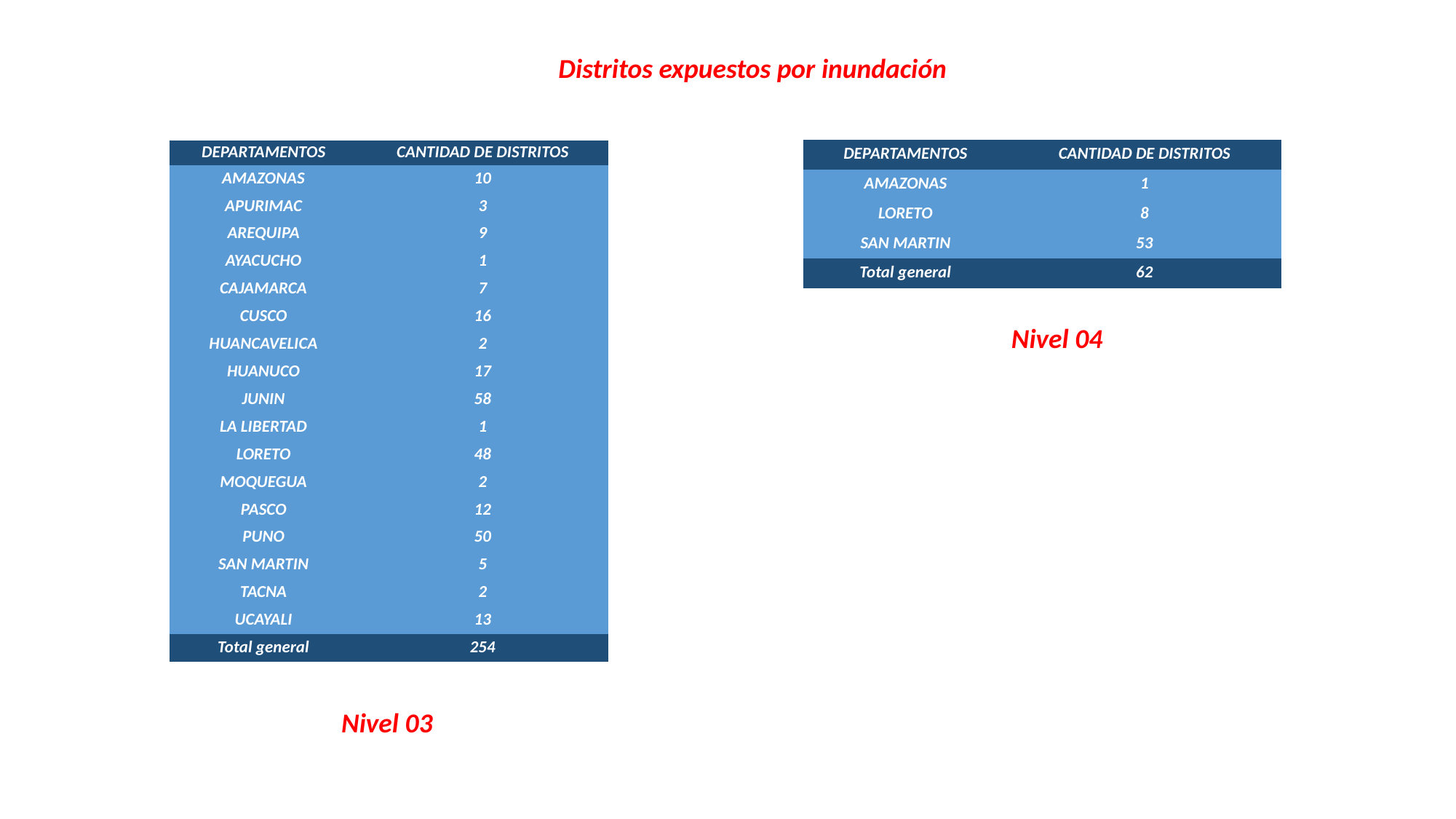

Distritos expuestos por inundación
| DEPARTAMENTOS | CANTIDAD DE DISTRITOS |
| --- | --- |
| AMAZONAS | 1 |
| LORETO | 8 |
| SAN MARTIN | 53 |
| Total general | 62 |
| DEPARTAMENTOS | CANTIDAD DE DISTRITOS |
| --- | --- |
| AMAZONAS | 10 |
| APURIMAC | 3 |
| AREQUIPA | 9 |
| AYACUCHO | 1 |
| CAJAMARCA | 7 |
| CUSCO | 16 |
| HUANCAVELICA | 2 |
| HUANUCO | 17 |
| JUNIN | 58 |
| LA LIBERTAD | 1 |
| LORETO | 48 |
| MOQUEGUA | 2 |
| PASCO | 12 |
| PUNO | 50 |
| SAN MARTIN | 5 |
| TACNA | 2 |
| UCAYALI | 13 |
| Total general | 254 |
Nivel 04
Nivel 03